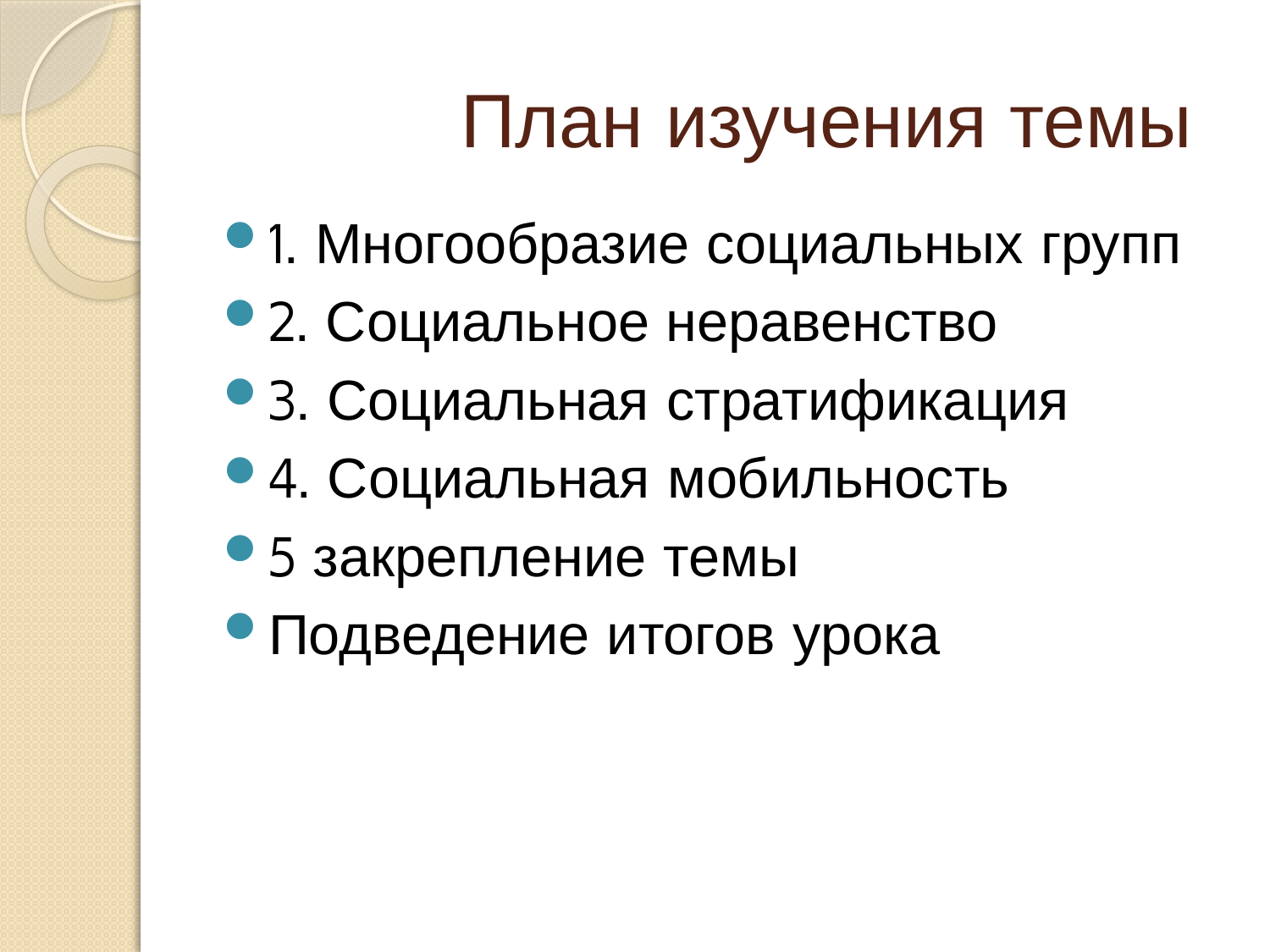

# План изучения темы
1. Многообразие социальных групп
2. Социальное неравенство
3. Социальная стратификация
4. Социальная мобильность
5 закрепление темы
Подведение итогов урока